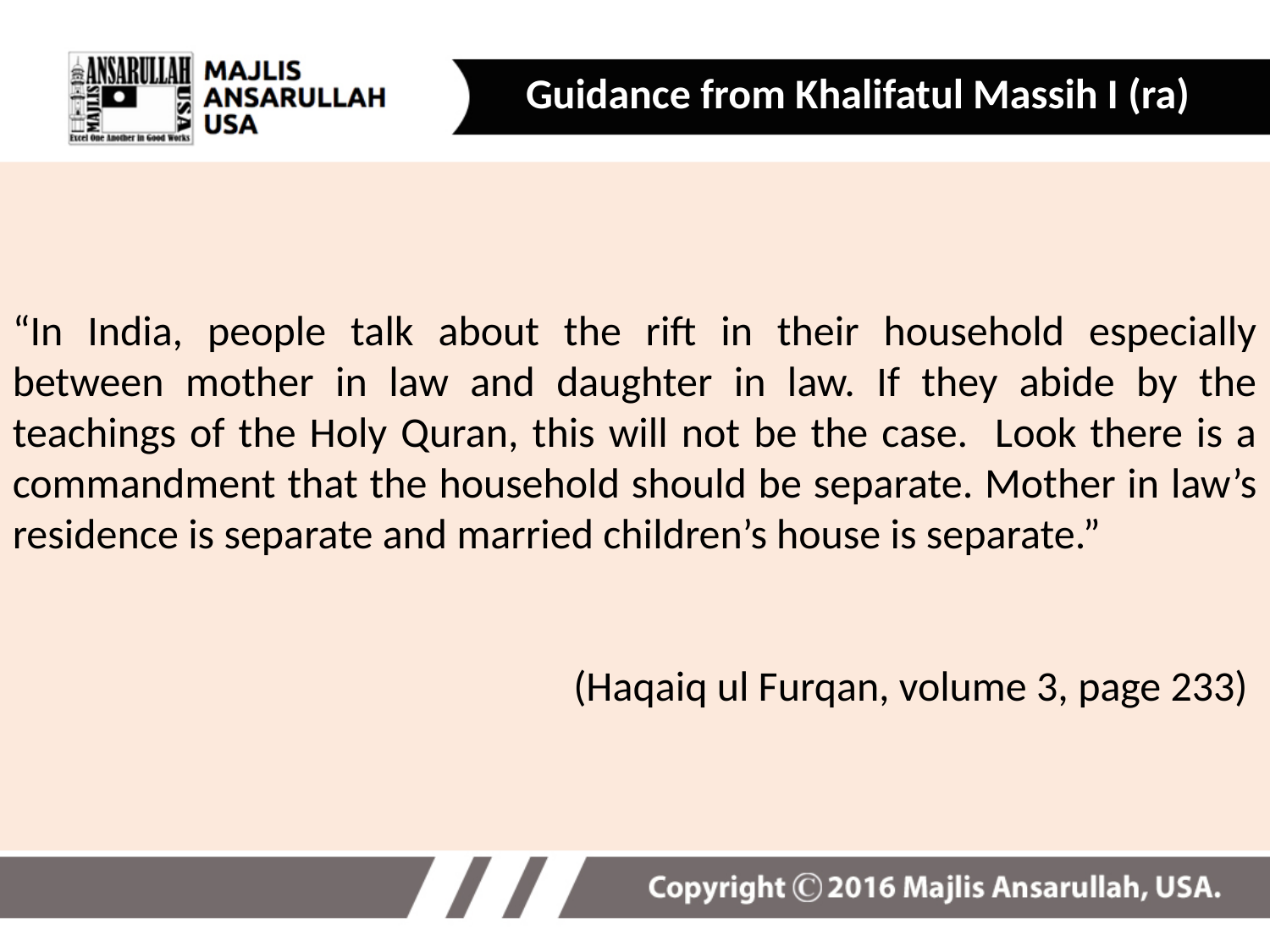

Guidance from Khalifatul Massih I (ra)
“In India, people talk about the rift in their household especially between mother in law and daughter in law. If they abide by the teachings of the Holy Quran, this will not be the case.  Look there is a commandment that the household should be separate. Mother in law’s residence is separate and married children’s house is separate.”

(Haqaiq ul Furqan, volume 3, page 233)
12